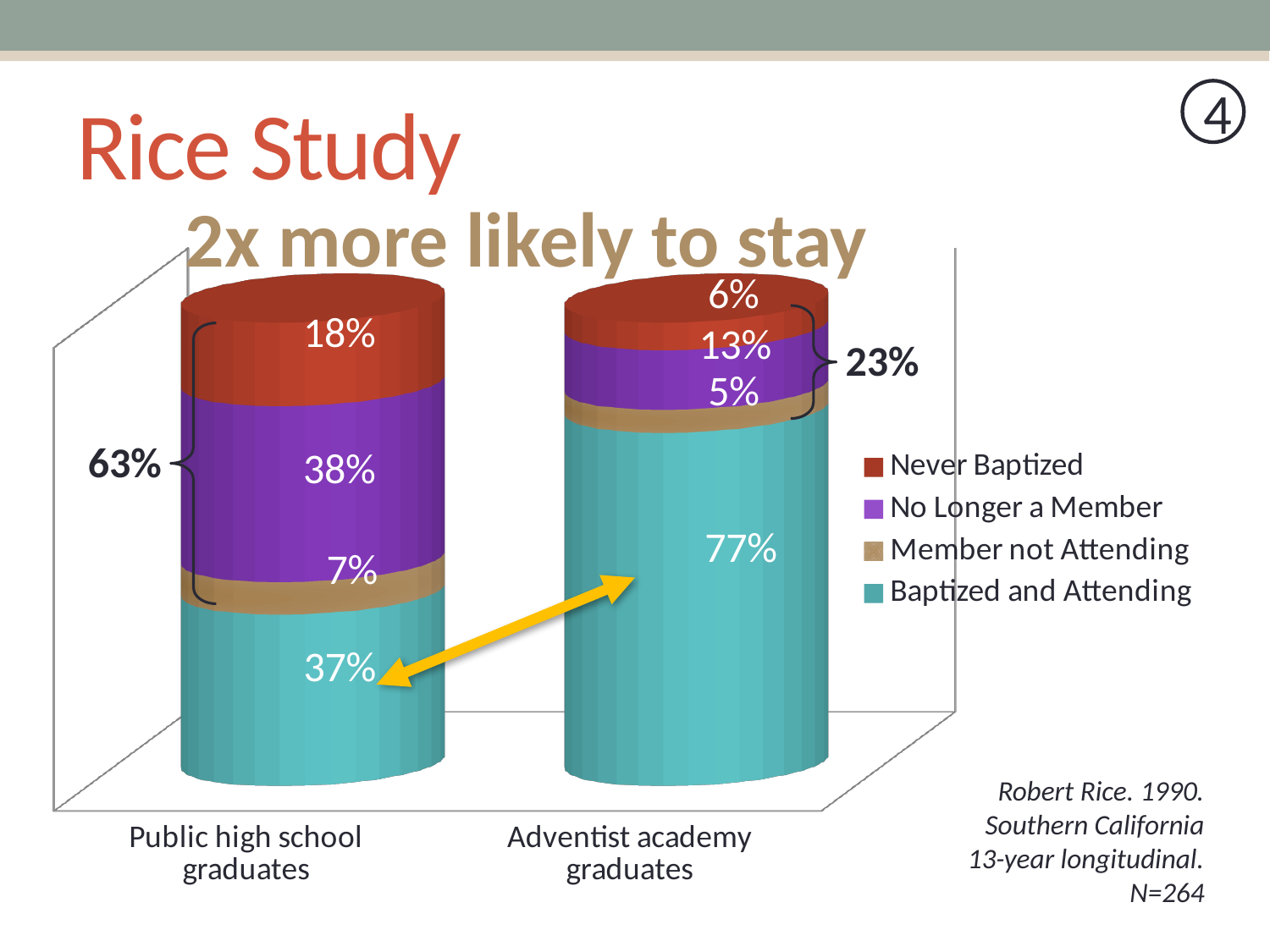

# Rice Study
4
2x more likely to stay

[unsupported chart]

23%
63%
Robert Rice. 1990.
Southern California
13-year longitudinal.
N=264